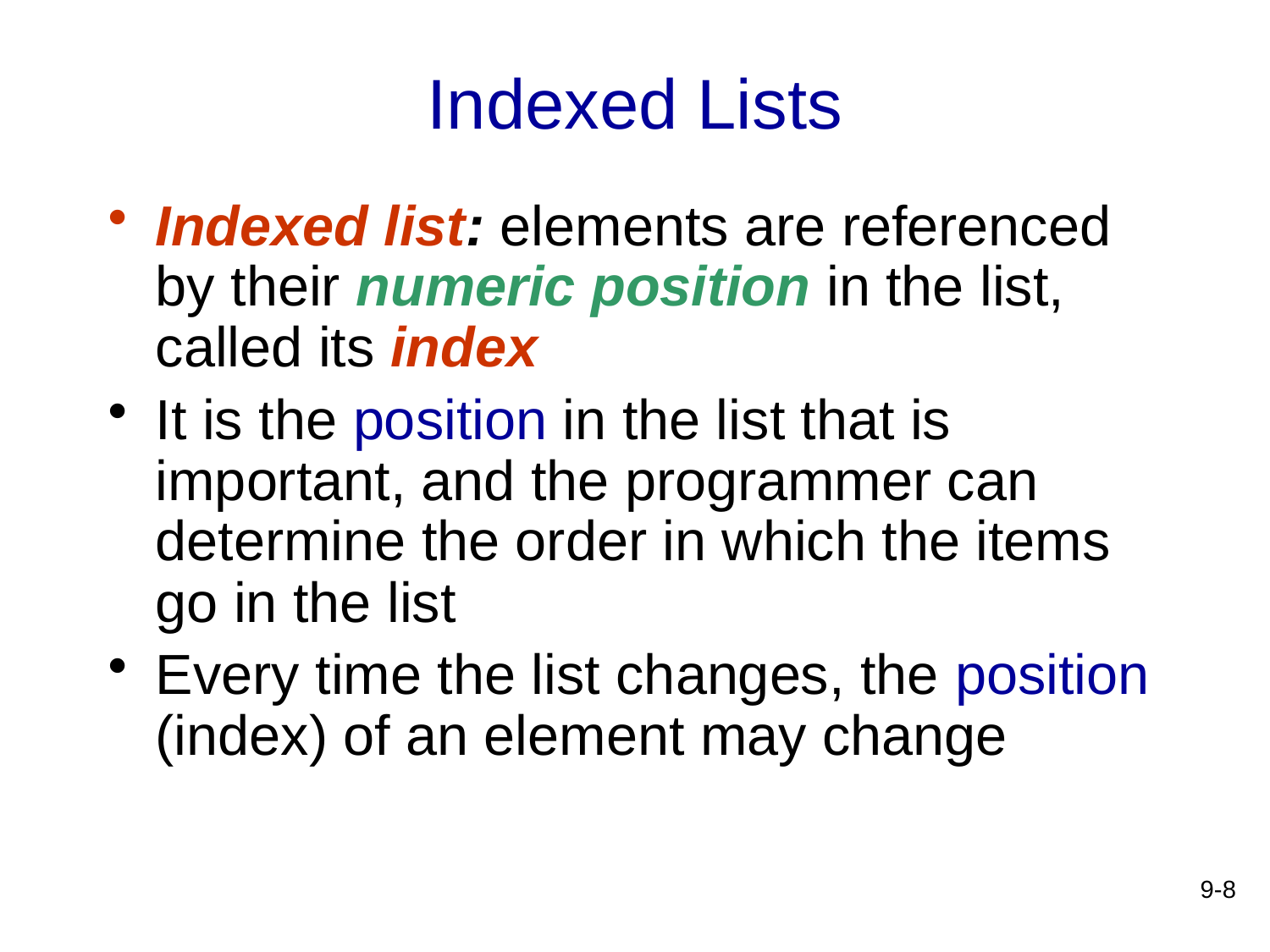

# Indexed Lists
Indexed list: elements are referenced by their numeric position in the list, called its index
It is the position in the list that is important, and the programmer can determine the order in which the items go in the list
Every time the list changes, the position (index) of an element may change
9-8